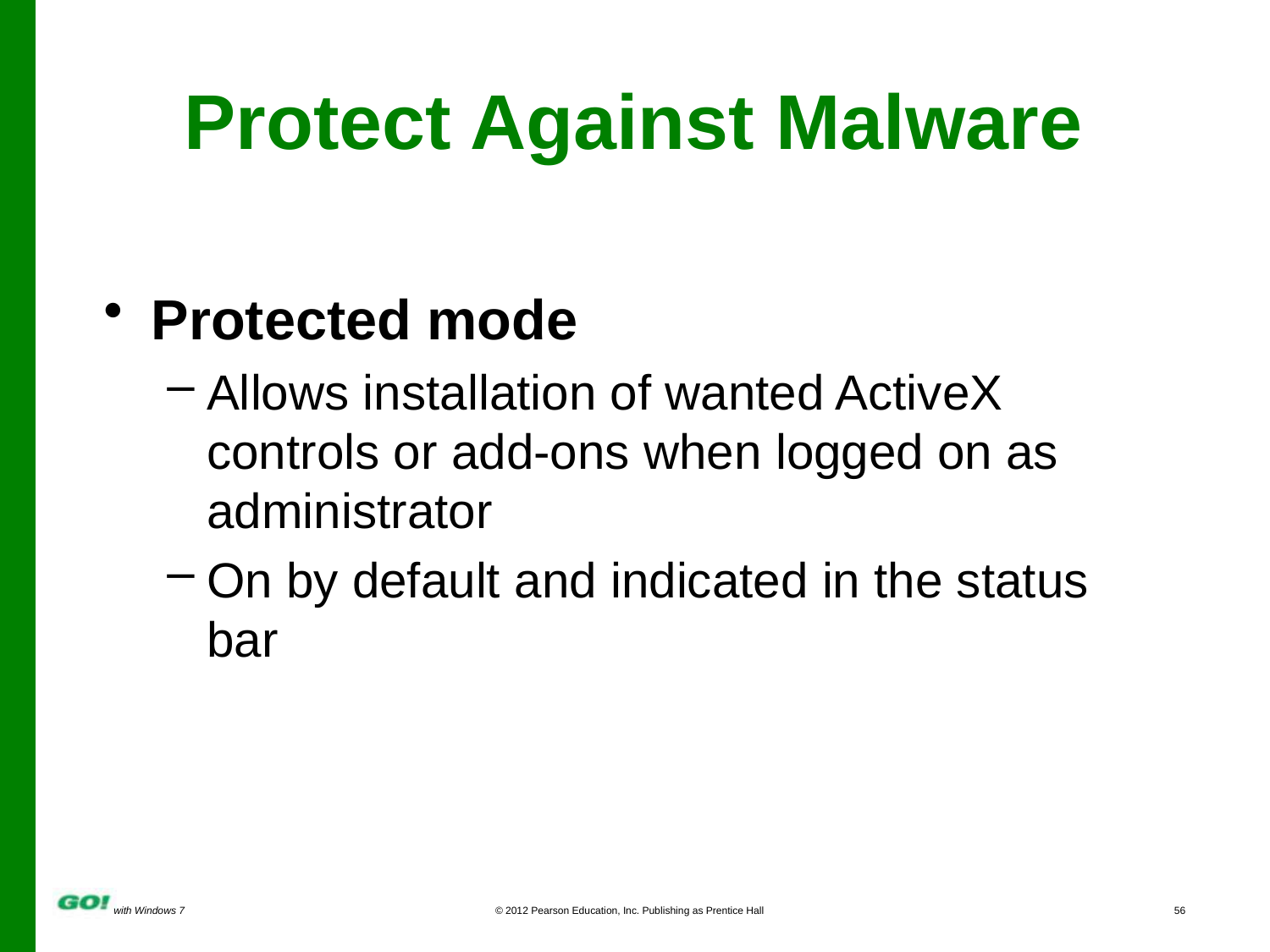

Protect Against Malware
Protected mode
Allows installation of wanted ActiveX controls or add-ons when logged on as administrator
On by default and indicated in the status bar